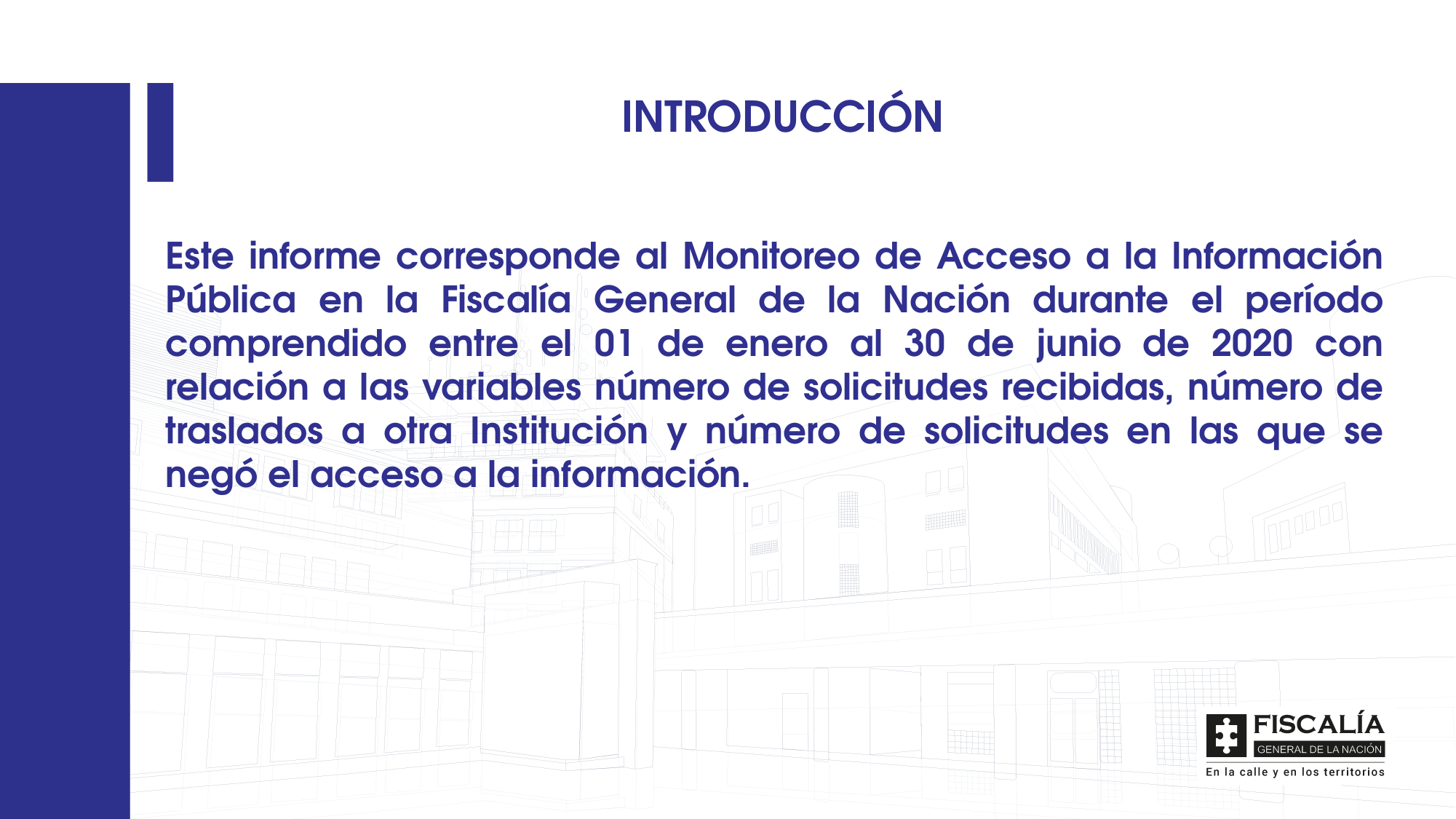

INTRODUCCIÓN

Este informe corresponde al Monitoreo de Acceso a la Información Pública en la Fiscalía General de la Nación durante el período comprendido entre el 01 de enero al 30 de junio de 2020 con relación a las variables número de solicitudes recibidas, número de traslados a otra Institución y número de solicitudes en las que se negó el acceso a la información.